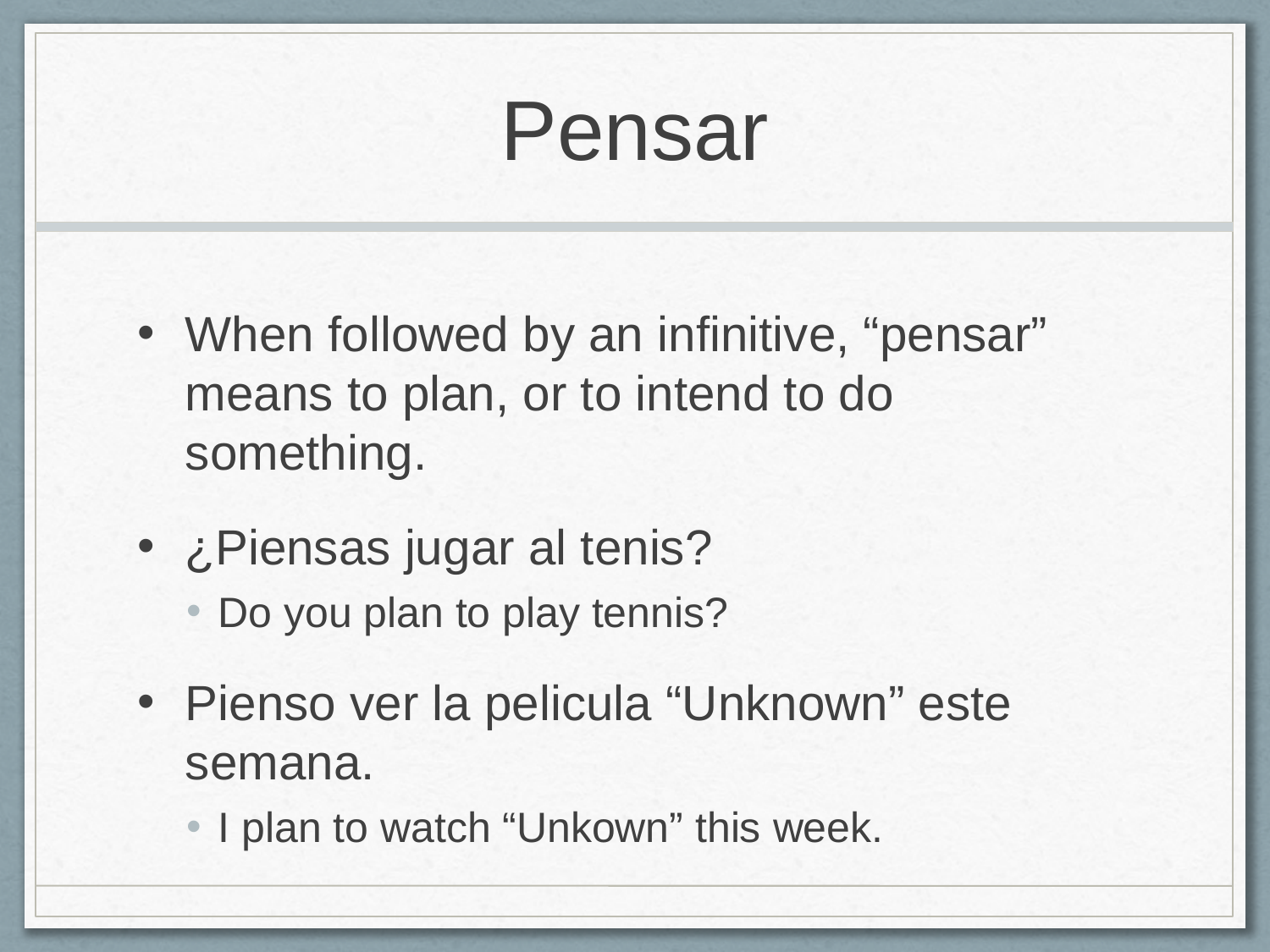

# Pensar
When followed by an infinitive, “pensar” means to plan, or to intend to do something.
¿Piensas jugar al tenis?
Do you plan to play tennis?
Pienso ver la pelicula “Unknown” este semana.
I plan to watch “Unkown” this week.